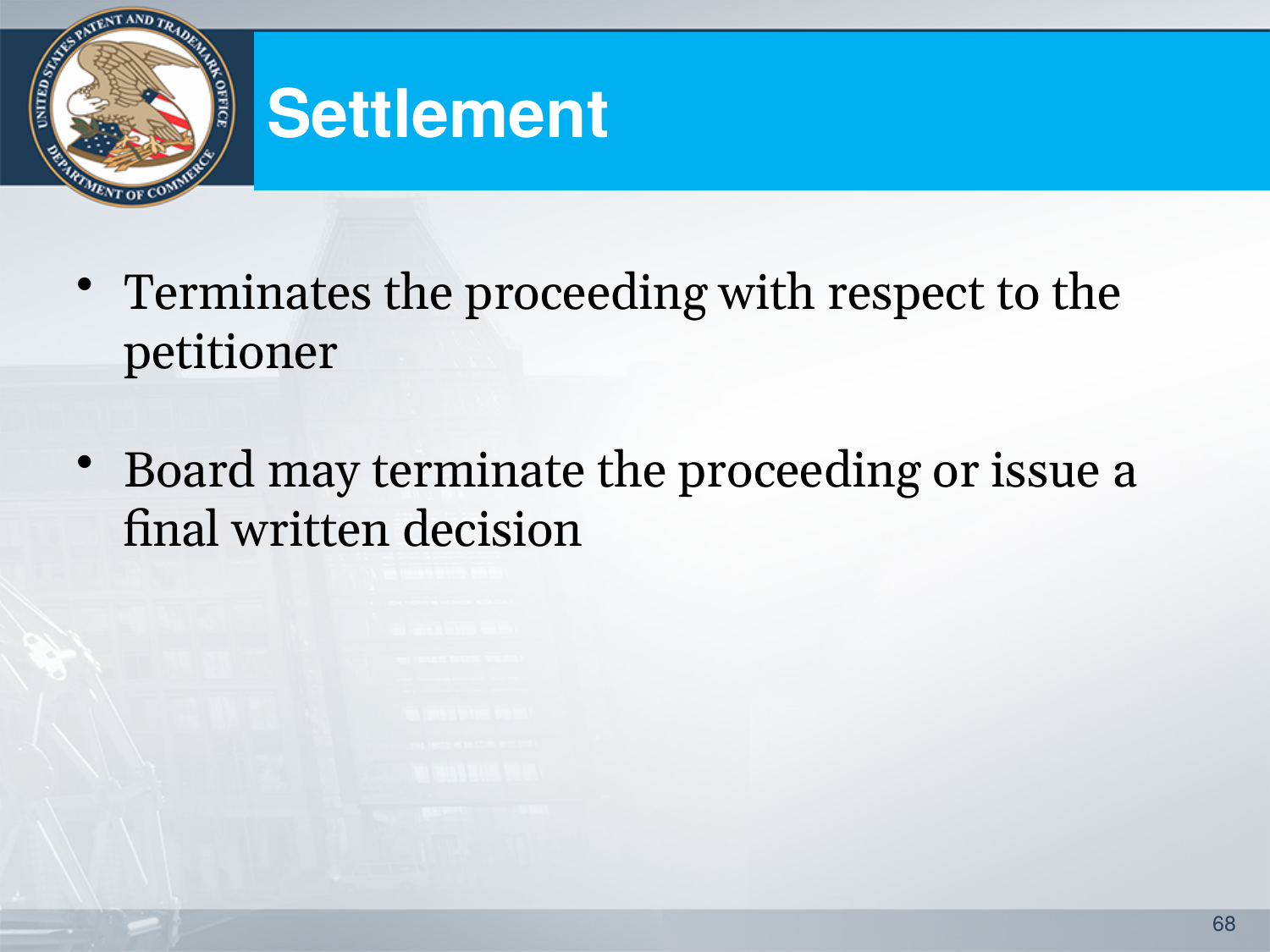

# Settlement
Terminates the proceeding with respect to the petitioner

Board may terminate the proceeding or issue a final written decision
68